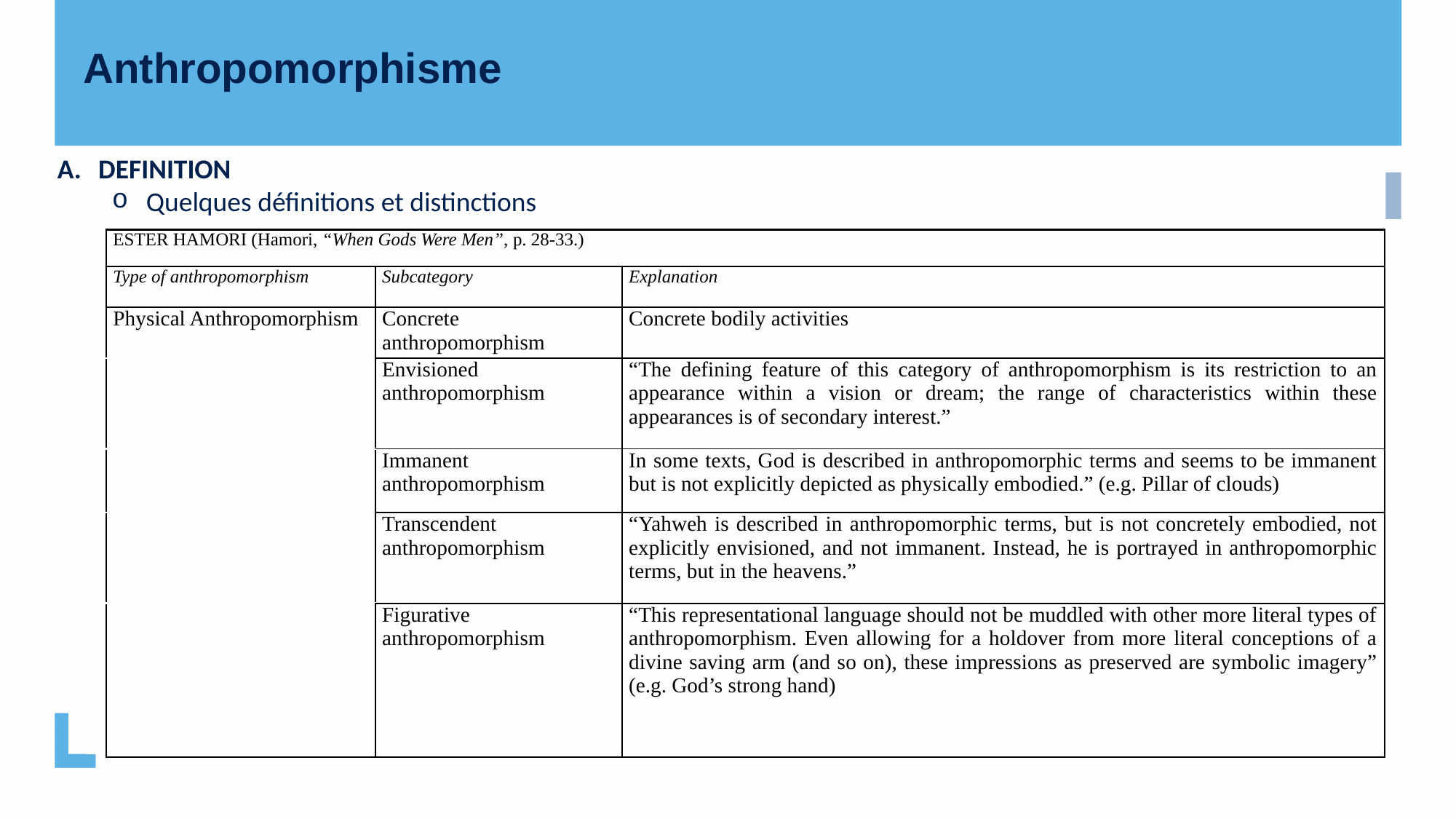

Anthropomorphisme
DEFINITION
Quelques définitions et distinctions

| Ester Hamori (Hamori, “When Gods Were Men”, p. 28-33.) |  |  |
| --- | --- | --- |
| Type of anthropomorphism | Subcategory | Explanation |
| Physical Anthropomorphism | Concrete anthropomorphism | Concrete bodily activities |
|  | Envisioned anthropomorphism | “The defining feature of this category of anthropomorphism is its restriction to an appearance within a vision or dream; the range of characteristics within these appearances is of secondary interest.” |
|  | Immanent anthropomorphism | In some texts, God is described in anthropomorphic terms and seems to be immanent but is not explicitly depicted as physically embodied.” (e.g. Pillar of clouds) |
|  | Transcendent anthropomorphism | “Yahweh is described in anthropomorphic terms, but is not concretely embodied, not explicitly envisioned, and not immanent. Instead, he is portrayed in anthropomorphic terms, but in the heavens.” |
|  | Figurative anthropomorphism | “This representational language should not be muddled with other more literal types of anthropomorphism. Even allowing for a holdover from more literal conceptions of a divine saving arm (and so on), these impressions as preserved are symbolic imagery” (e.g. God’s strong hand) |